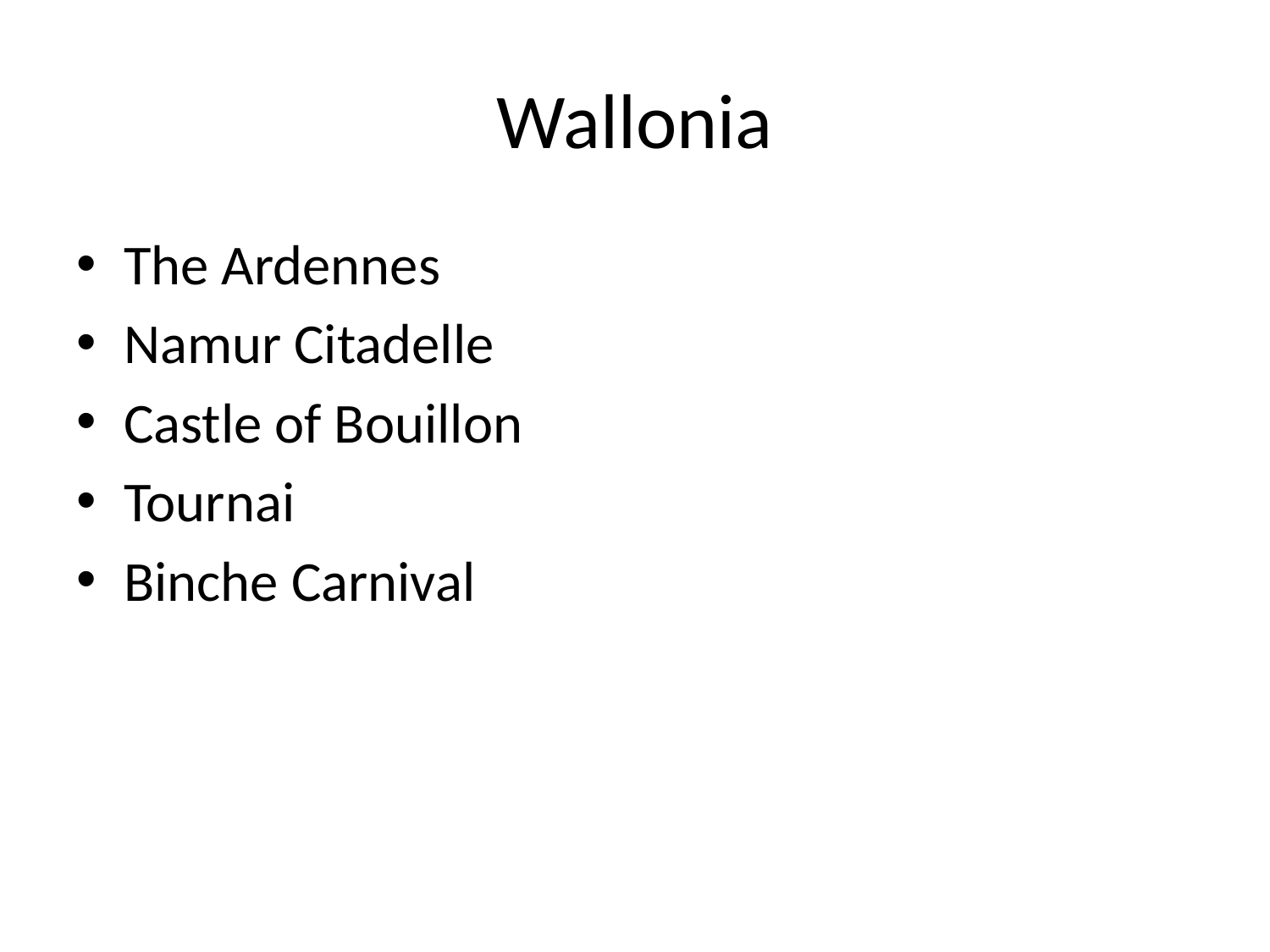

# Wallonia
The Ardennes
Namur Citadelle
Castle of Bouillon
Tournai
Binche Carnival